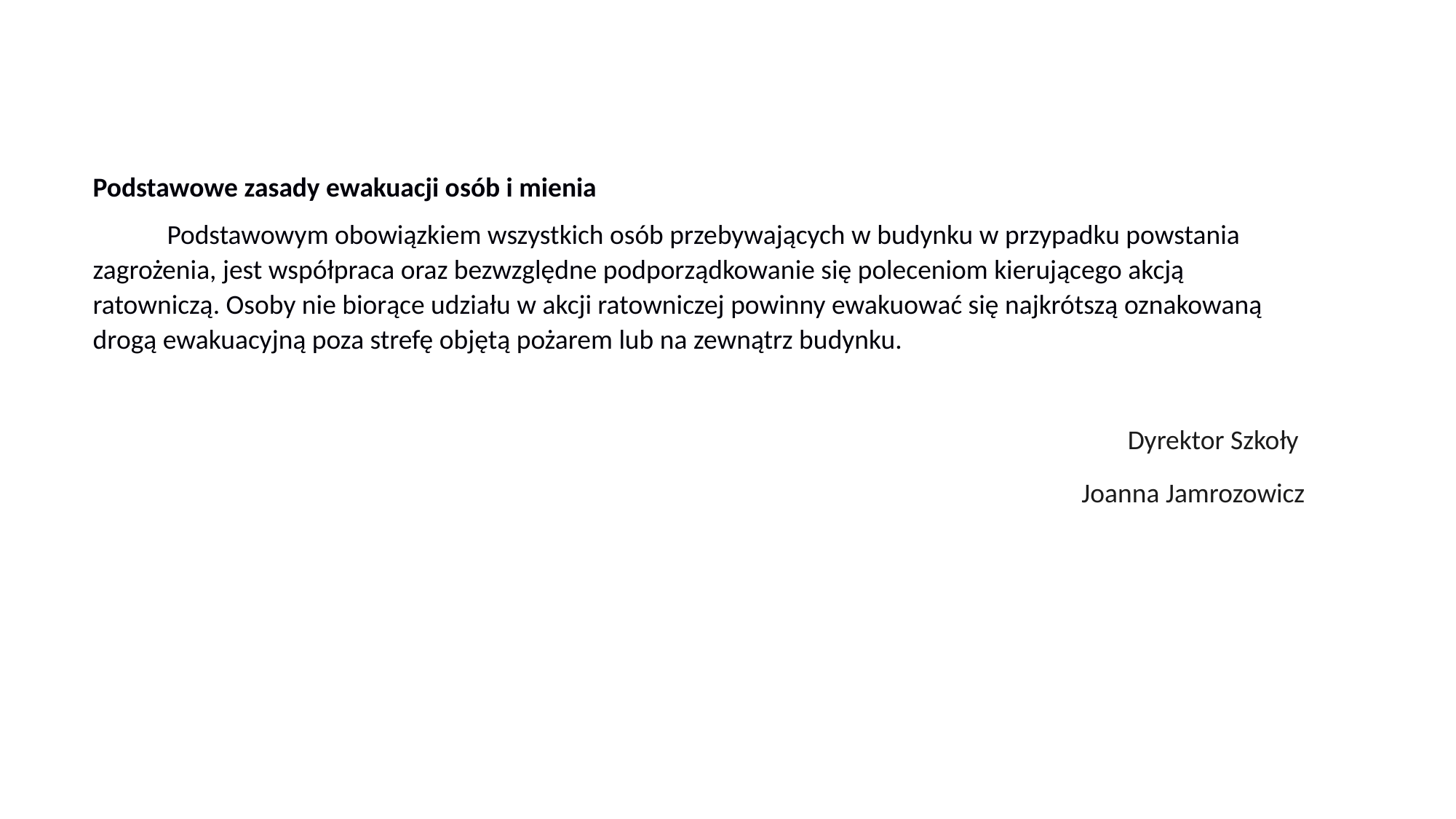

Podstawowe zasady ewakuacji osób i mienia
            Podstawowym obowiązkiem wszystkich osób przebywających w budynku w przypadku powstania zagrożenia, jest współpraca oraz bezwzględne podporządkowanie się poleceniom kierującego akcją ratowniczą. Osoby nie biorące udziału w akcji ratowniczej powinny ewakuować się najkrótszą oznakowaną drogą ewakuacyjną poza strefę objętą pożarem lub na zewnątrz budynku.

 Dyrektor Szkoły
Joanna Jamrozowicz